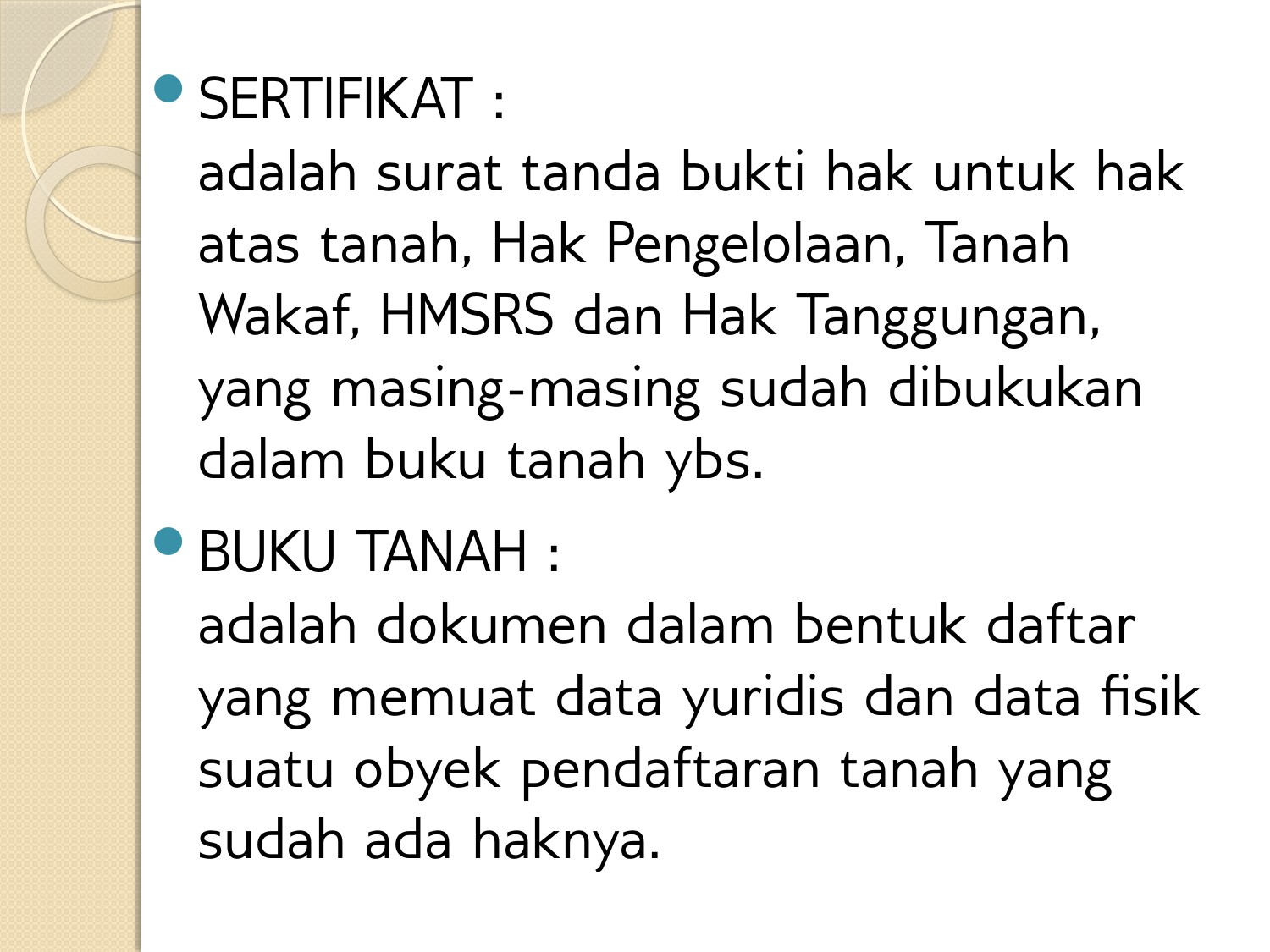

SERTIFIKAT :
	adalah surat tanda bukti hak untuk hak atas tanah, Hak Pengelolaan, Tanah Wakaf, HMSRS dan Hak Tanggungan, yang masing-masing sudah dibukukan dalam buku tanah ybs.
BUKU TANAH :
	adalah dokumen dalam bentuk daftar yang memuat data yuridis dan data fisik suatu obyek pendaftaran tanah yang sudah ada haknya.